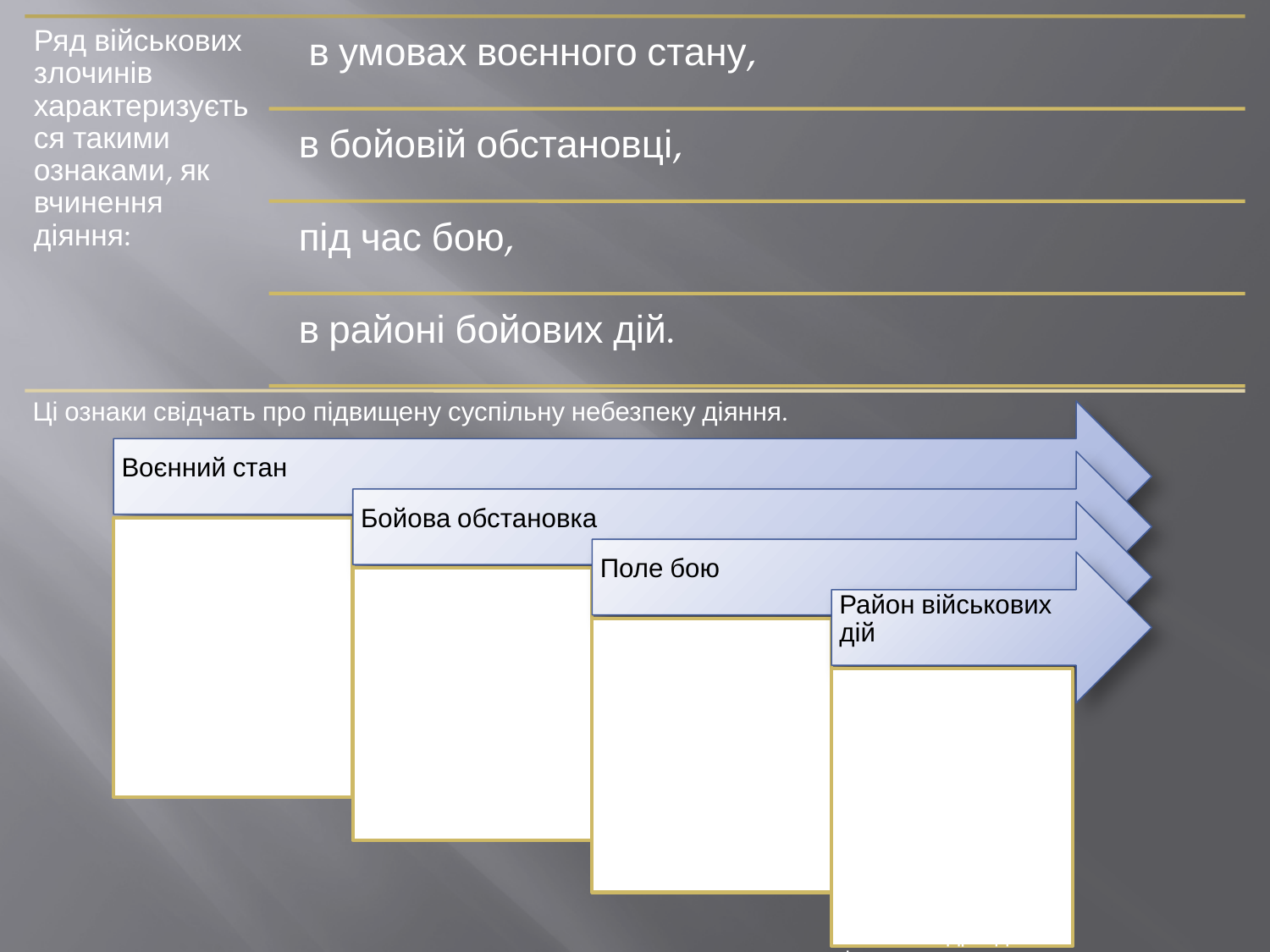

Ряд військових злочинів характеризується такими ознаками, як вчинення діяння:
 в умовах воєнного стану,
в бойовій обстановці,
під час бою,
в районі бойових дій.
Ці ознаки свідчать про підвищену суспільну небезпеку діяння.
Воєнний стан
період фактичного знаходження України у стані війни з іноземною державою.
Бойова обстановка
період знаходження військової частини, підрозділу, окремих військовослужбовців у безпосередньому зіткненні з противником, підготовка чи ведення бою (бойової операції).
Поле бою
частина території суші, повітряного або водного простору, на якій відбувається, відбулося або повинно відбутися озброєне зіткнення з противником.
Район військових дій
ширший простір, ніж поле бою. Він включає в себе територію, яка зайнята під час бойових дій військами у межах від переднього краю фронту до розташування тилових підрозділів фронту.